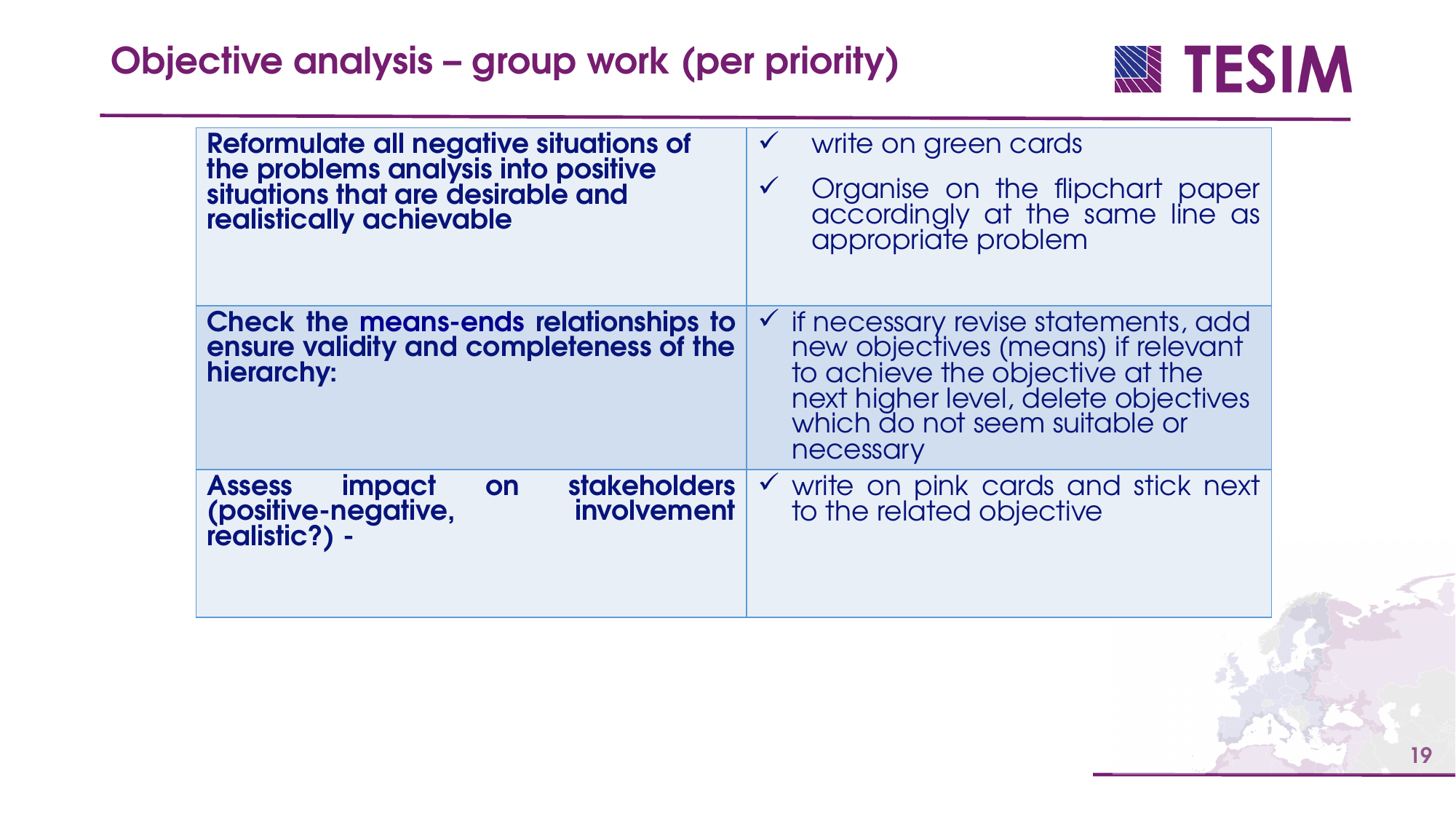

Objective analysis – group work (per priority)
| Reformulate all negative situations of the problems analysis into positive situations that are desirable and realistically achievable | write on green cards Organise on the flipchart paper accordingly at the same line as appropriate problem |
| --- | --- |
| Check the means-ends relationships to ensure validity and completeness of the hierarchy: | if necessary revise statements, add new objectives (means) if relevant to achieve the objective at the next higher level, delete objectives which do not seem suitable or necessary |
| Assess impact on stakeholders (positive-negative, involvement realistic?) - | write on pink cards and stick next to the related objective |